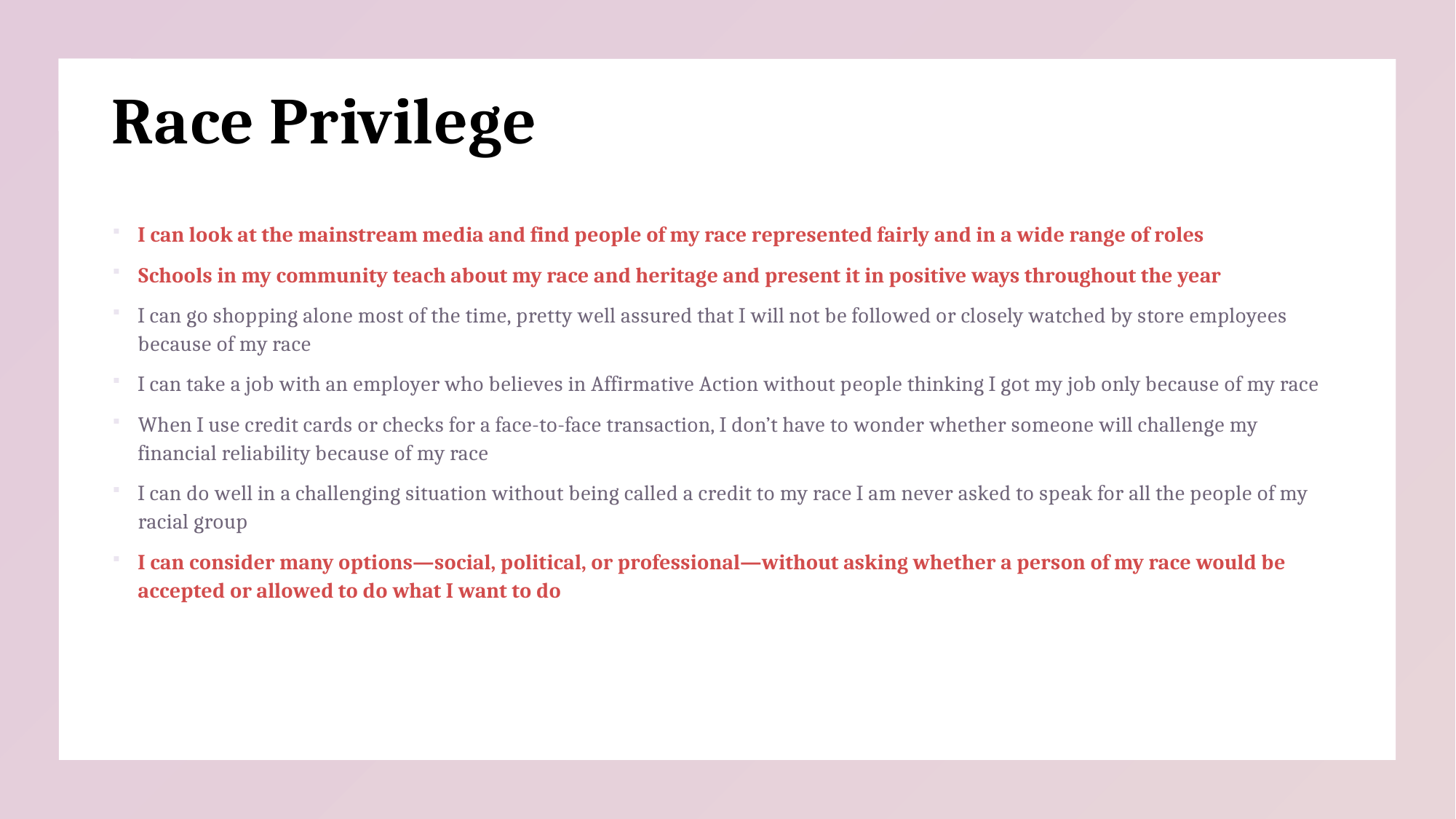

# Race Privilege

I can look at the mainstream media and find people of my race represented fairly and in a wide range of roles
Schools in my community teach about my race and heritage and present it in positive ways throughout the year
I can go shopping alone most of the time, pretty well assured that I will not be followed or closely watched by store employees because of my race
I can take a job with an employer who believes in Affirmative Action without people thinking I got my job only because of my race
When I use credit cards or checks for a face-to-face transaction, I don’t have to wonder whether someone will challenge my financial reliability because of my race
I can do well in a challenging situation without being called a credit to my race I am never asked to speak for all the people of my racial group
I can consider many options—social, political, or professional—without asking whether a person of my race would be accepted or allowed to do what I want to do